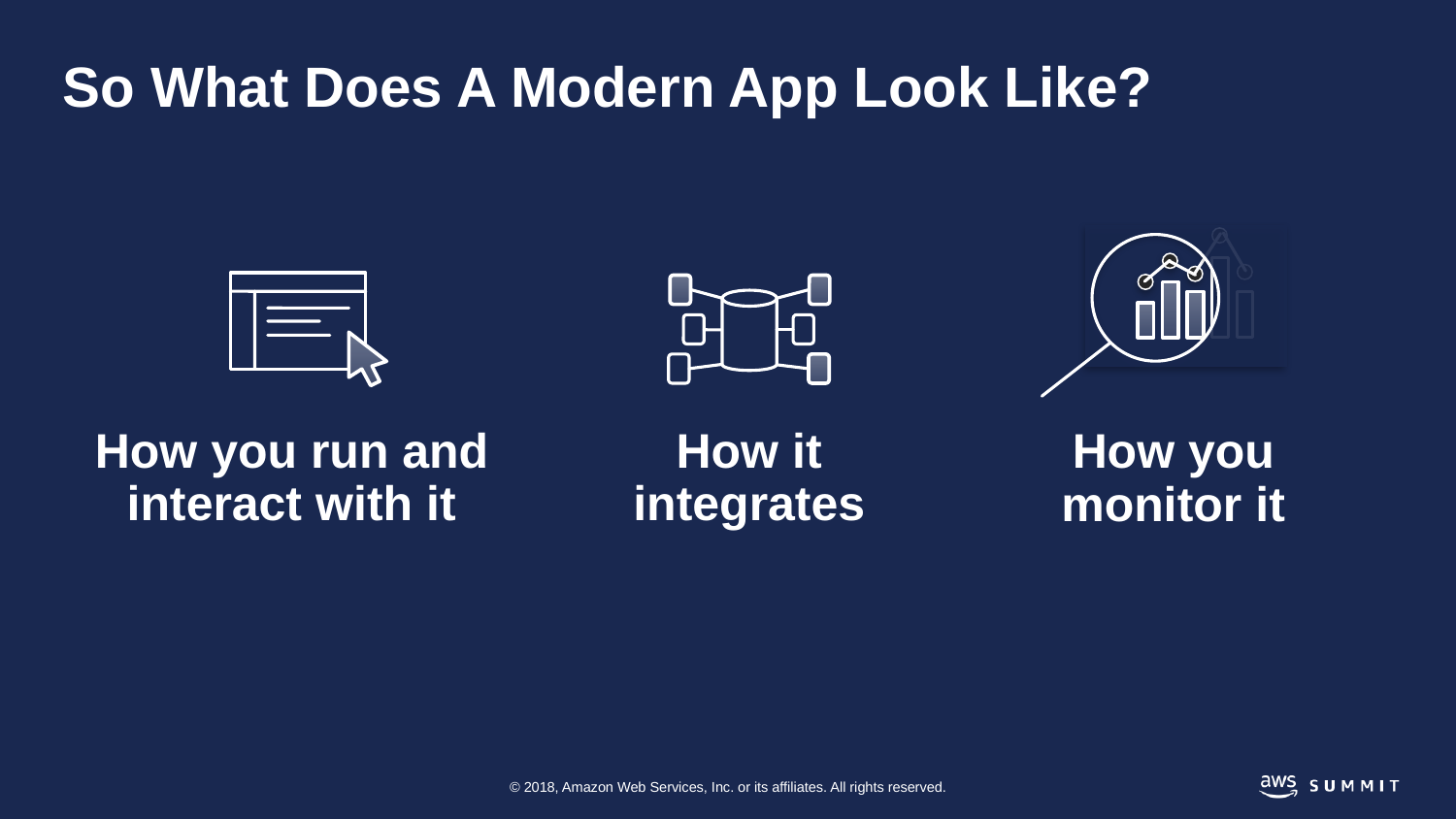

# So What Does A Modern App Look Like?

How you run and interact with it

How it integrates
How you monitor it